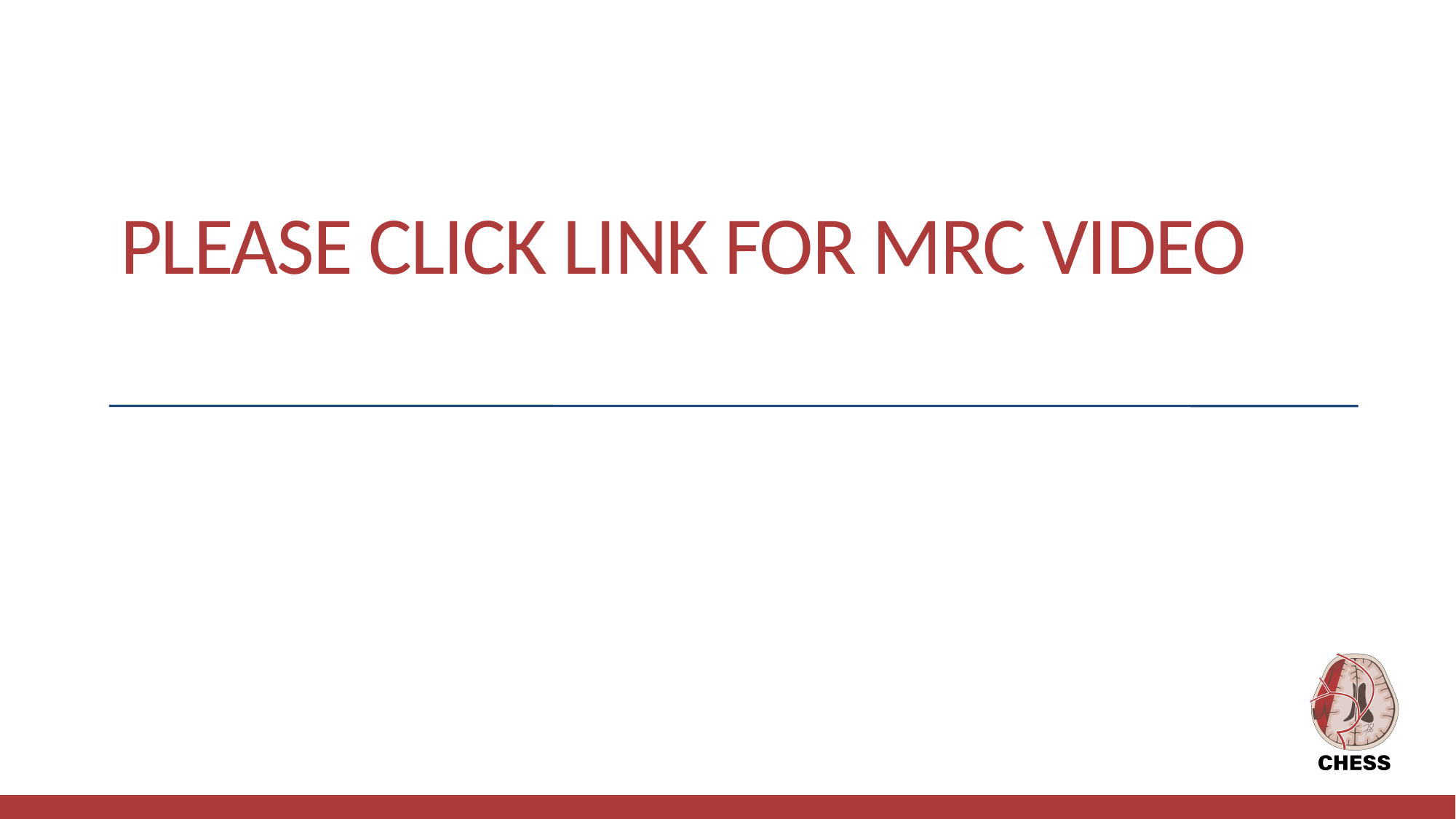

# Please click link for MRC VIDEO